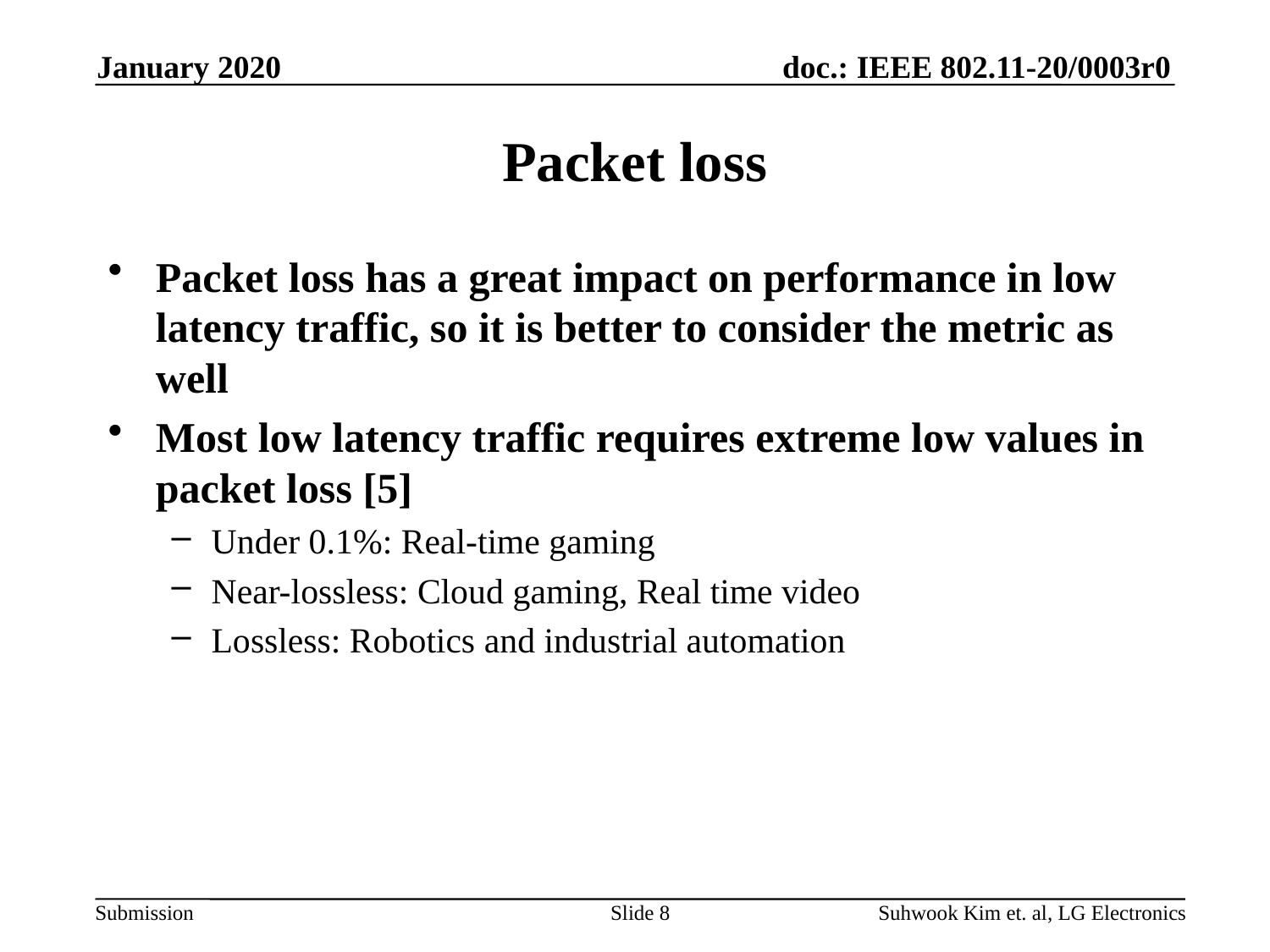

January 2020
# Packet loss
Packet loss has a great impact on performance in low latency traffic, so it is better to consider the metric as well
Most low latency traffic requires extreme low values in packet loss [5]
Under 0.1%: Real-time gaming
Near-lossless: Cloud gaming, Real time video
Lossless: Robotics and industrial automation

Slide 8
Suhwook Kim et. al, LG Electronics